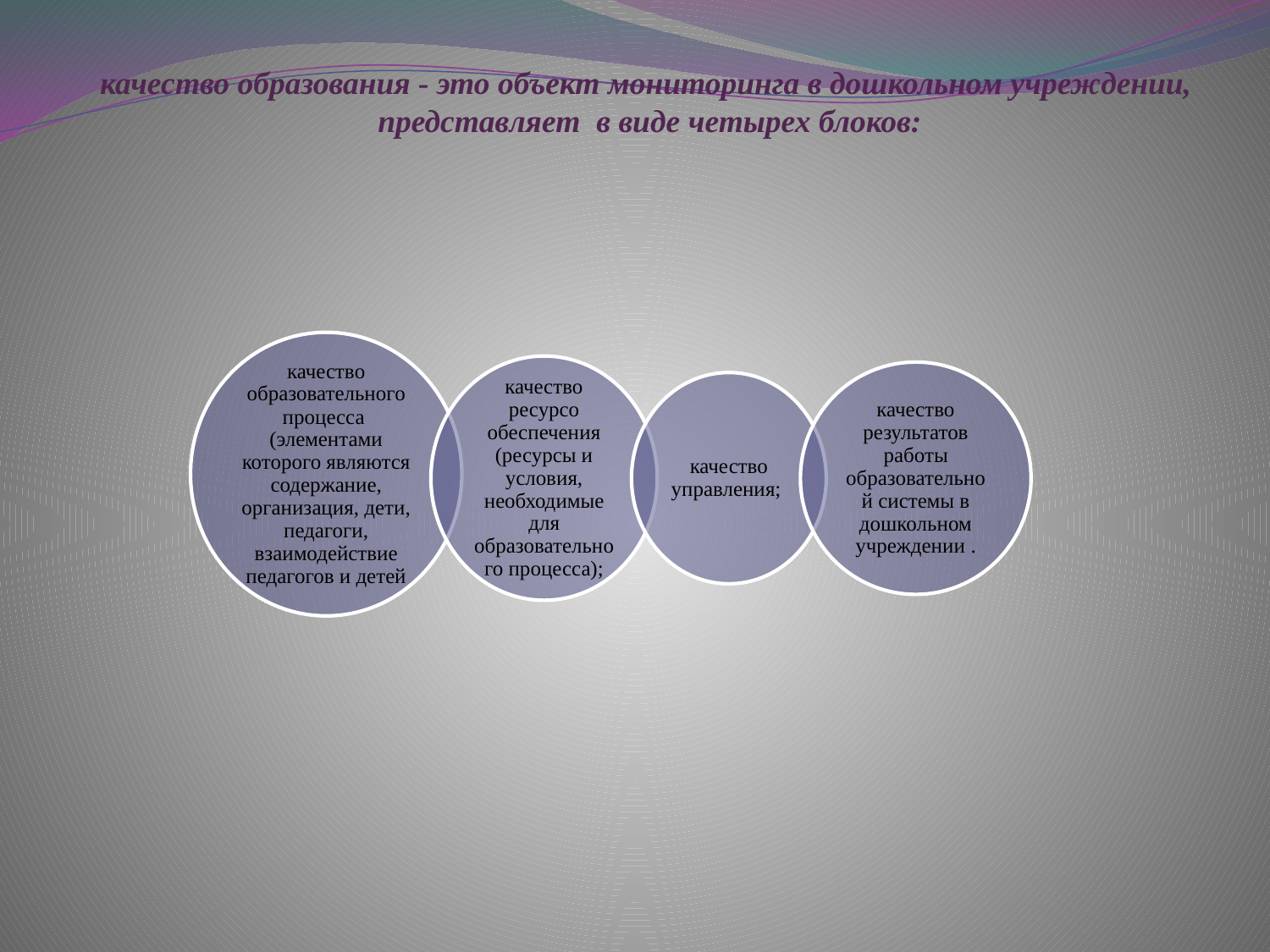

качество образования - это объект мониторинга в дошкольном учреждении,  представляет  в виде четырех блоков:
качество образовательного процесса  (элементами которого являются содержание, организация, дети, педагоги, взаимодействие педагогов и детей
качество ресурсо обеспечения (ресурсы и условия, необходимые для образовательного процесса);
качество управления;
качество результатов работы образовательной системы в дошкольном учреждении .